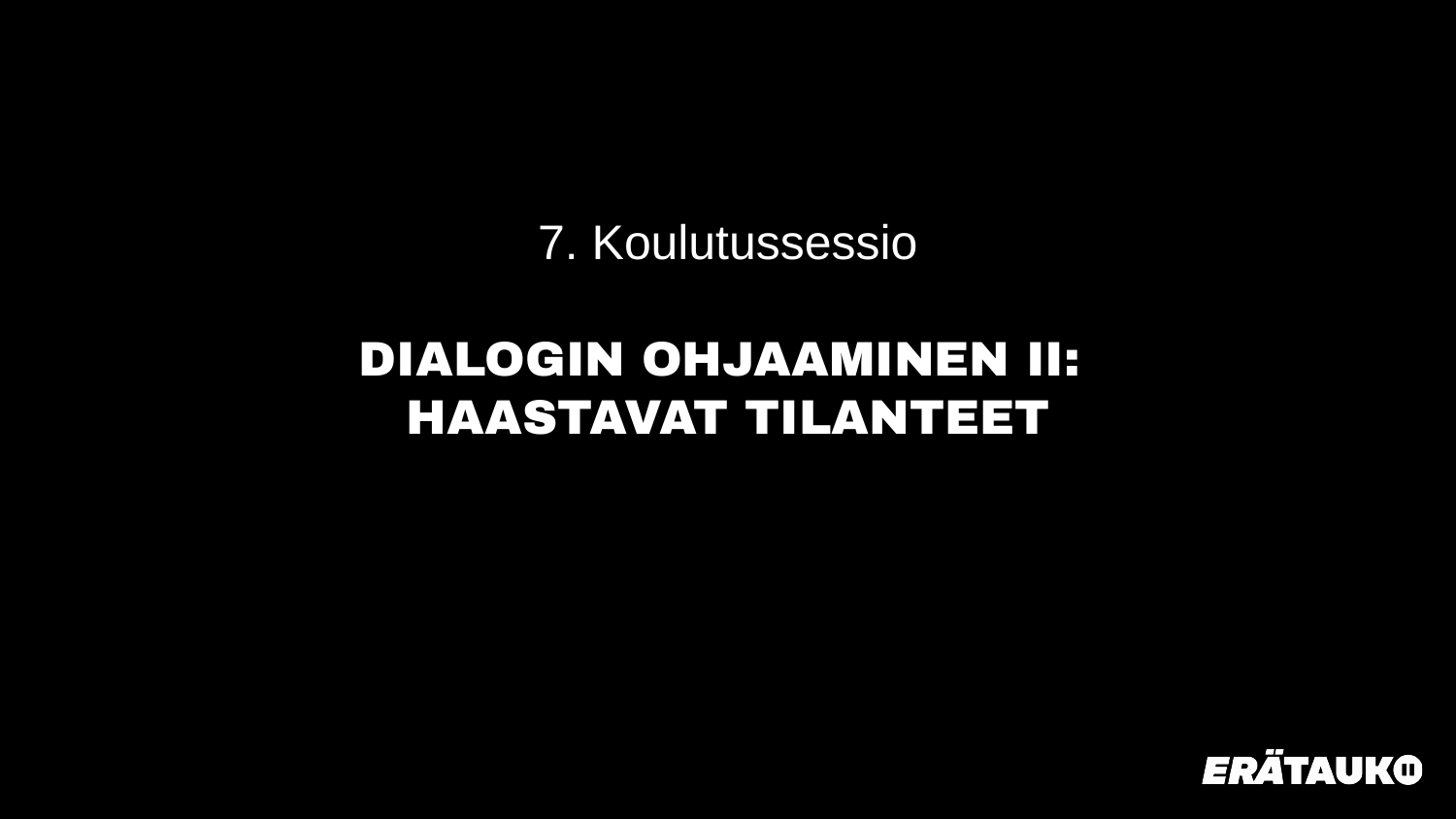

# 7. Koulutussessio Dialogin ohjaaminen II: haastavat tilanteet